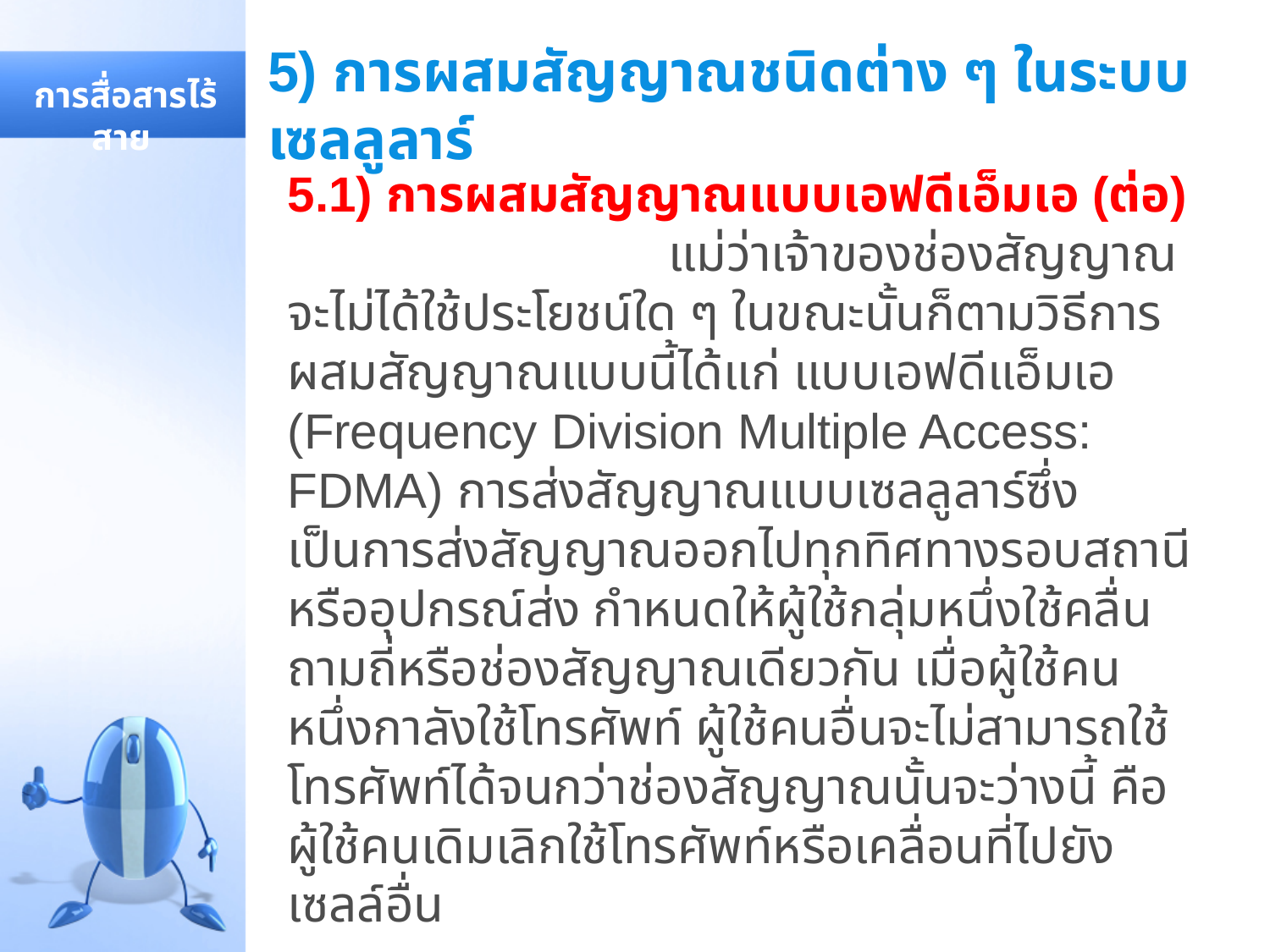

# 5) การผสมสัญญาณชนิดต่าง ๆ ในระบบเซลลูลาร์
 การสื่อสารไร้สาย
5.1) การผสมสัญญาณแบบเอฟดีเอ็มเอ (ต่อ)			แม่ว่าเจ้าของช่องสัญญาณจะไม่ได้ใช้ประโยชน์ใด ๆ ในขณะนั้นก็ตามวิธีการผสมสัญญาณแบบนี้ได้แก่ แบบเอฟดีแอ็มเอ (Frequency Division Multiple Access: FDMA) การส่งสัญญาณแบบเซลลูลาร์ซึ่งเป็นการส่งสัญญาณออกไปทุกทิศทางรอบสถานีหรืออุปกรณ์ส่ง กำหนดให้ผู้ใช้กลุ่มหนึ่งใช้คลื่นถามถี่หรือช่องสัญญาณเดียวกัน เมื่อผู้ใช้คนหนึ่งกาลังใช้โทรศัพท์ ผู้ใช้คนอื่นจะไม่สามารถใช้โทรศัพท์ได้จนกว่าช่องสัญญาณนั้นจะว่างนี้ คือผู้ใช้คนเดิมเลิกใช้โทรศัพท์หรือเคลื่อนที่ไปยังเซลล์อื่น